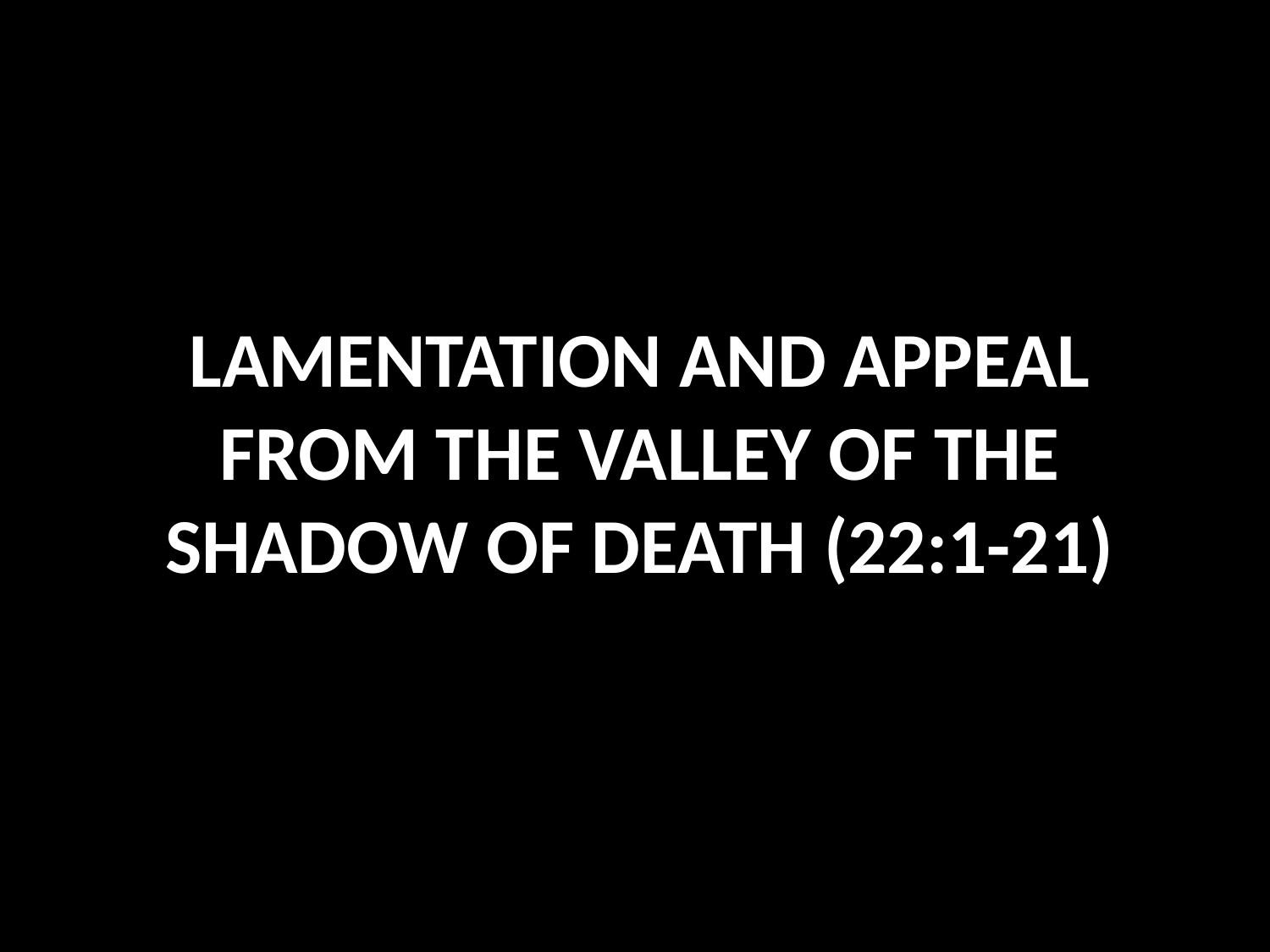

# Lamentation and appeal from the valley of the shadow of death (22:1-21)